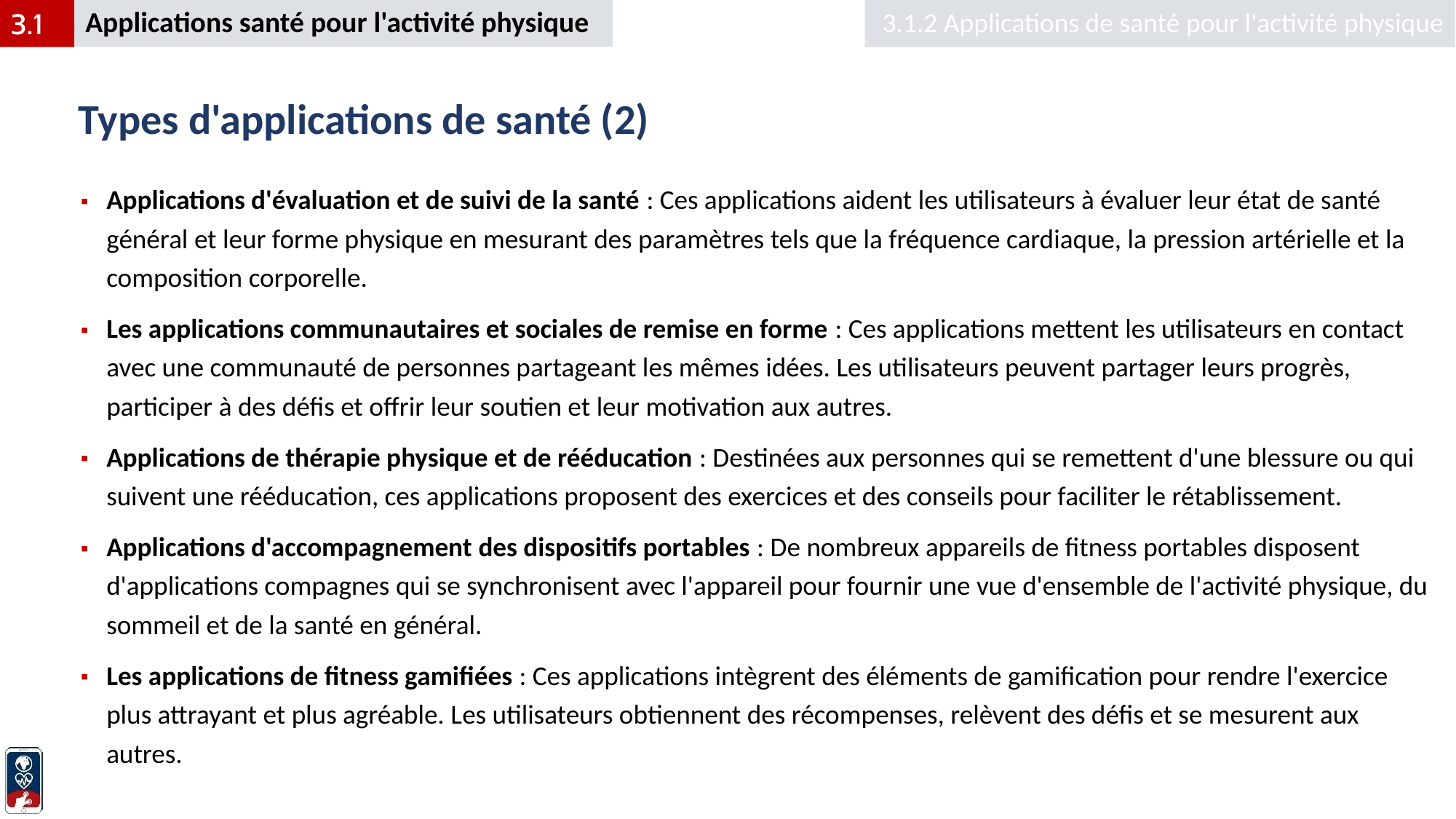

Applications santé pour l'activité physique
3.1.2 Applications de santé pour l'activité physique
3.1
# Types d'applications de santé (2)
Applications d'évaluation et de suivi de la santé : Ces applications aident les utilisateurs à évaluer leur état de santé général et leur forme physique en mesurant des paramètres tels que la fréquence cardiaque, la pression artérielle et la composition corporelle.
Les applications communautaires et sociales de remise en forme : Ces applications mettent les utilisateurs en contact avec une communauté de personnes partageant les mêmes idées. Les utilisateurs peuvent partager leurs progrès, participer à des défis et offrir leur soutien et leur motivation aux autres.
Applications de thérapie physique et de rééducation : Destinées aux personnes qui se remettent d'une blessure ou qui suivent une rééducation, ces applications proposent des exercices et des conseils pour faciliter le rétablissement.
Applications d'accompagnement des dispositifs portables : De nombreux appareils de fitness portables disposent d'applications compagnes qui se synchronisent avec l'appareil pour fournir une vue d'ensemble de l'activité physique, du sommeil et de la santé en général.
Les applications de fitness gamifiées : Ces applications intègrent des éléments de gamification pour rendre l'exercice plus attrayant et plus agréable. Les utilisateurs obtiennent des récompenses, relèvent des défis et se mesurent aux autres.